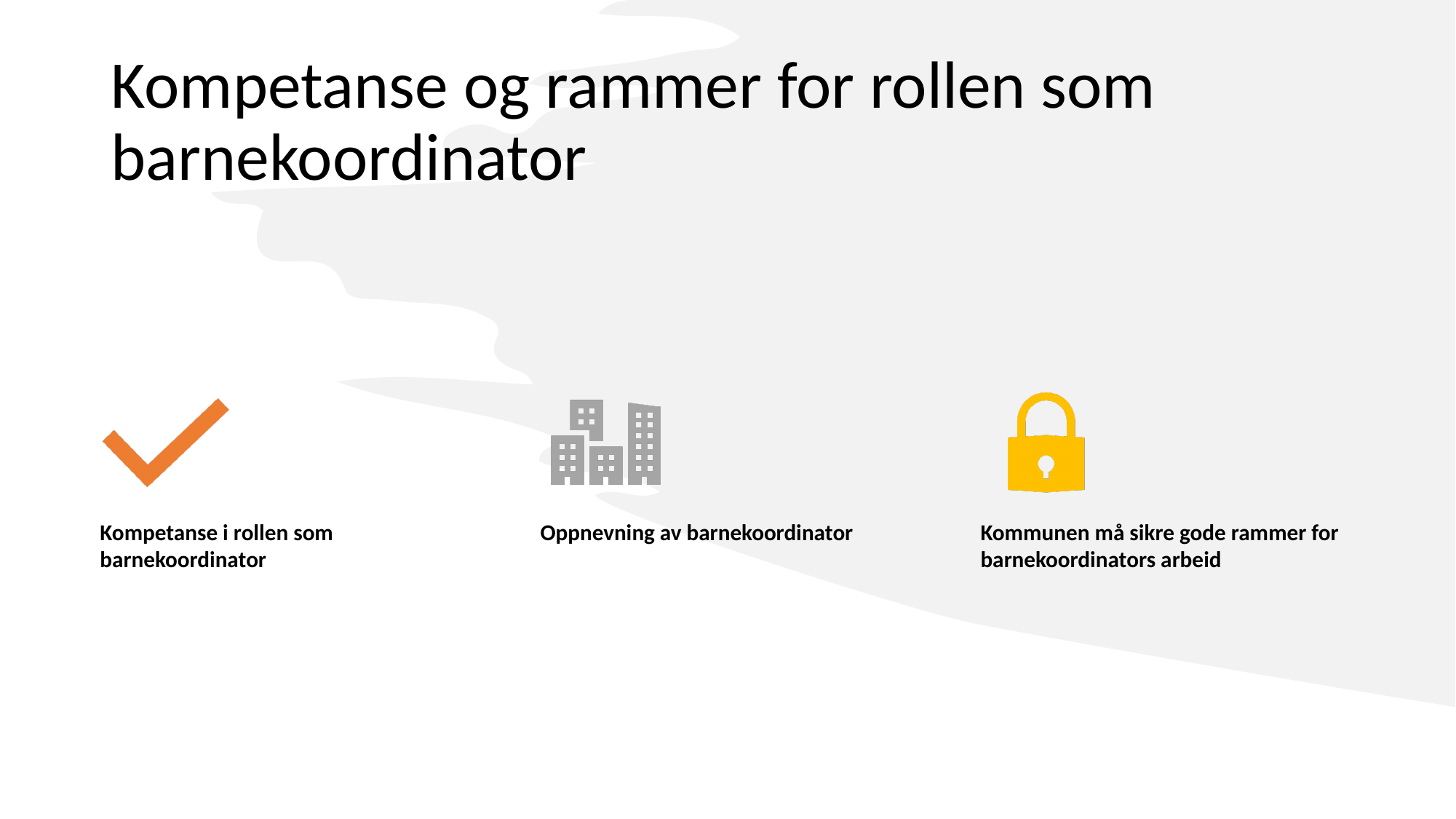

# Kompetanse og rammer for rollen som barnekoordinator
Kompetanse i rollen som barnekoordinator

Oppnevning av barnekoordinator
Kommunen må sikre gode rammer for barnekoordinators arbeid